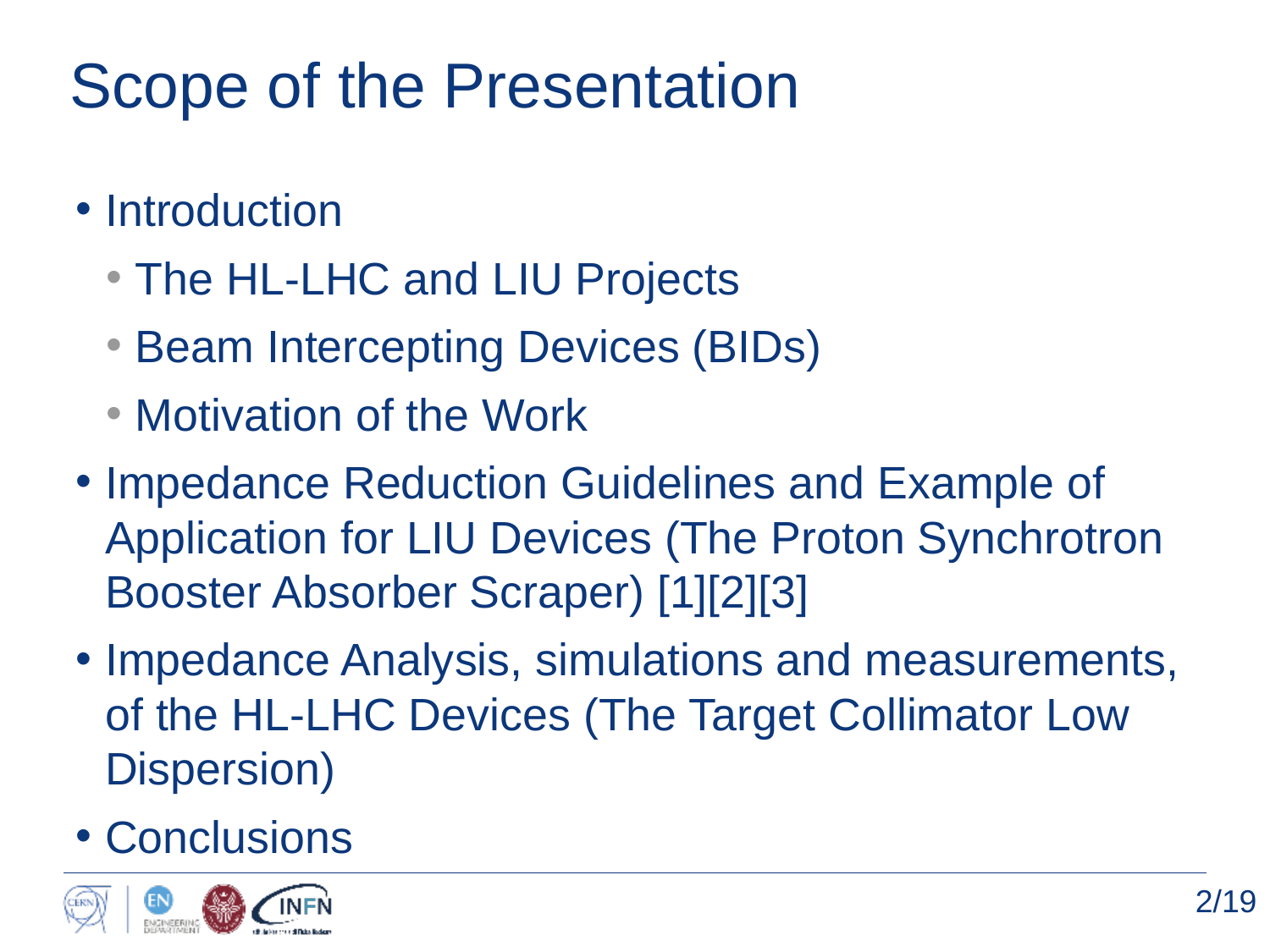

# Scope of the Presentation
Introduction
The HL-LHC and LIU Projects
Beam Intercepting Devices (BIDs)
Motivation of the Work
Impedance Reduction Guidelines and Example of Application for LIU Devices (The Proton Synchrotron Booster Absorber Scraper) [1][2][3]
Impedance Analysis, simulations and measurements, of the HL-LHC Devices (The Target Collimator Low Dispersion)
Conclusions
2/19